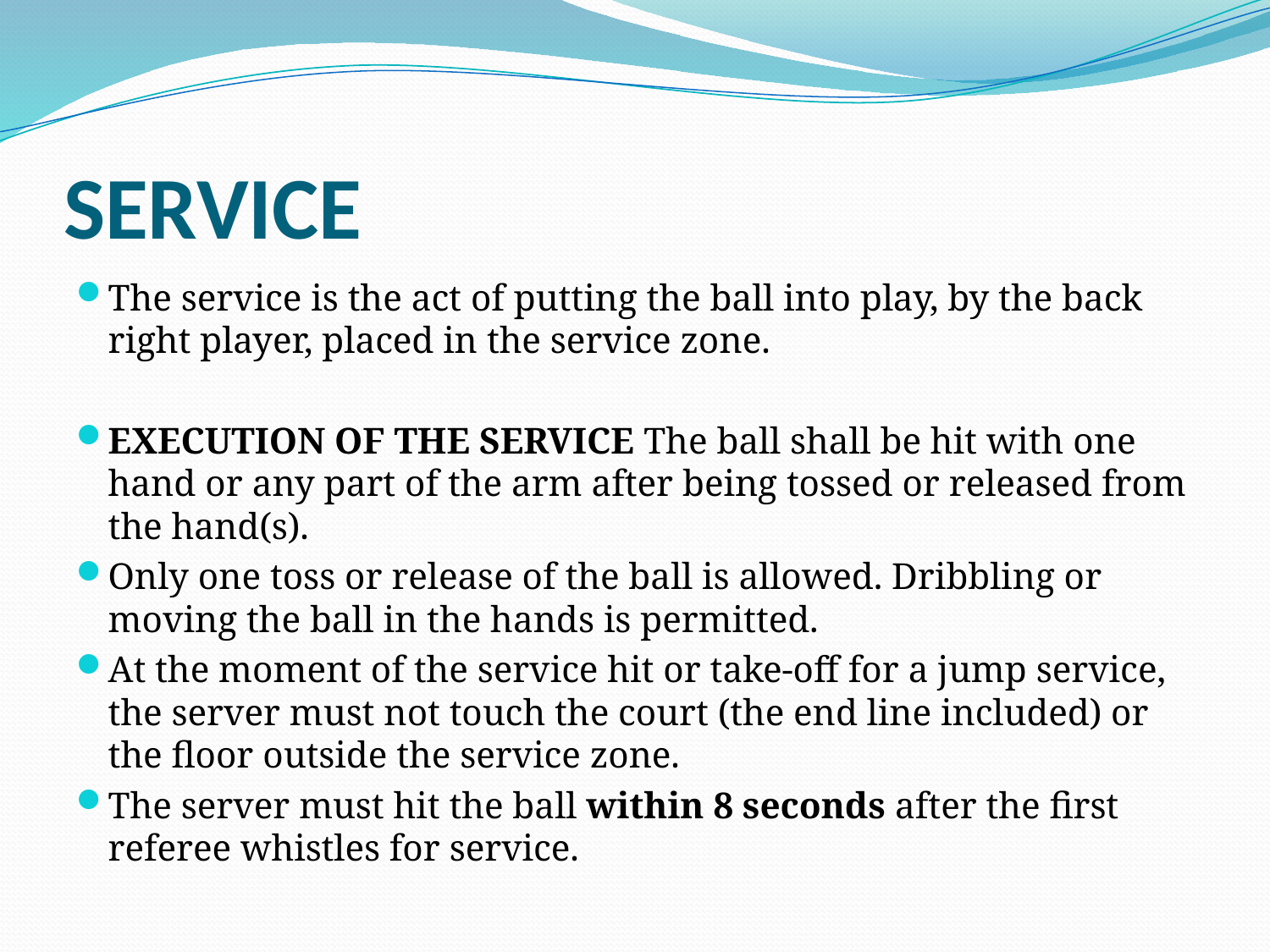

# SERVICE
The service is the act of putting the ball into play, by the back right player, placed in the service zone.

EXECUTION OF THE SERVICE The ball shall be hit with one hand or any part of the arm after being tossed or released from the hand(s).
Only one toss or release of the ball is allowed. Dribbling or moving the ball in the hands is permitted.
At the moment of the service hit or take-off for a jump service, the server must not touch the court (the end line included) or the floor outside the service zone.
The server must hit the ball within 8 seconds after the first referee whistles for service.